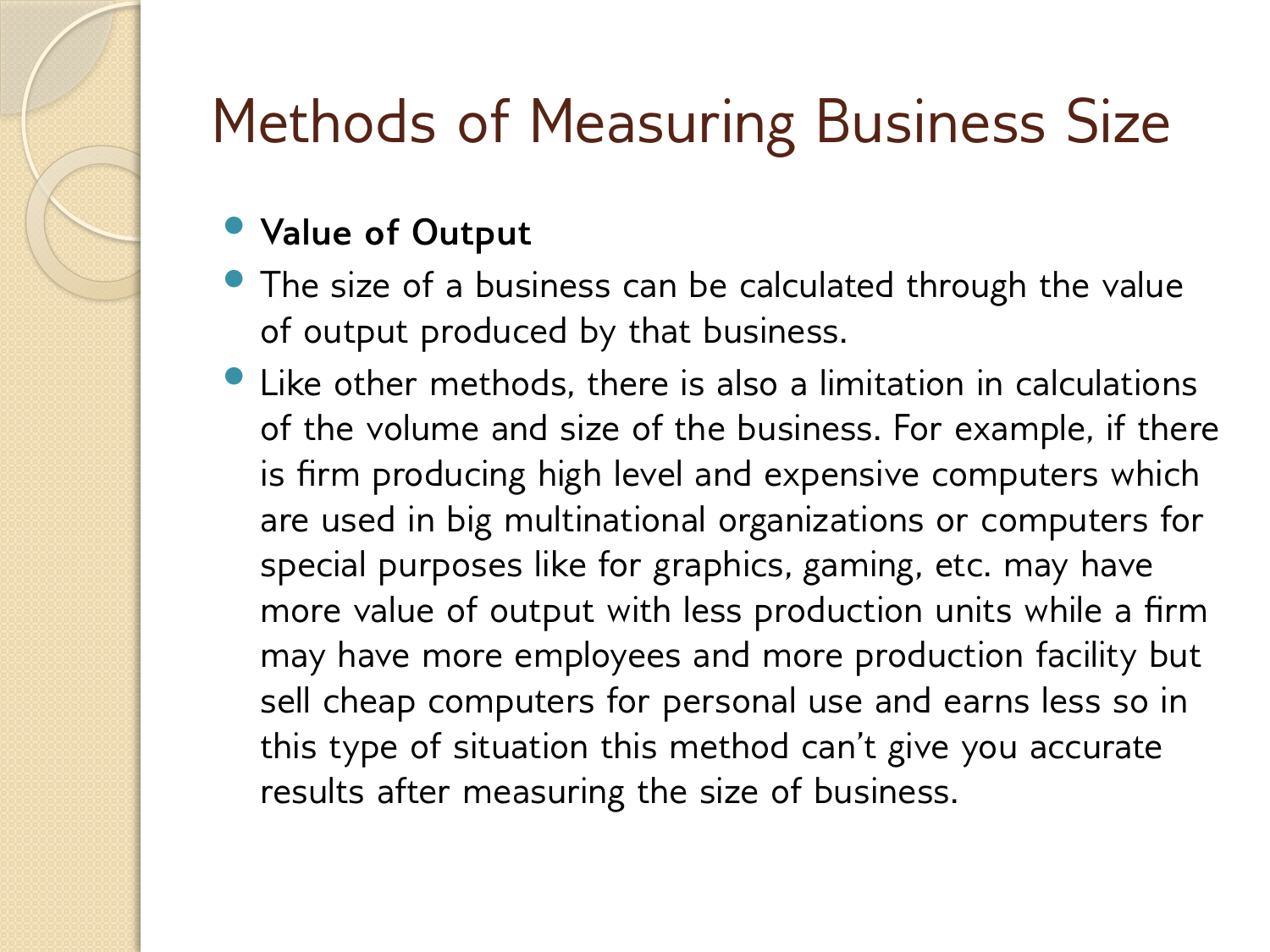

# Methods of Measuring Business Size
Value of Output
The size of a business can be calculated through the value of output produced by that business.
Like other methods, there is also a limitation in calculations of the volume and size of the business. For example, if there is firm producing high level and expensive computers which are used in big multinational organizations or computers for special purposes like for graphics, gaming, etc. may have more value of output with less production units while a firm may have more employees and more production facility but sell cheap computers for personal use and earns less so in this type of situation this method can’t give you accurate results after measuring the size of business.